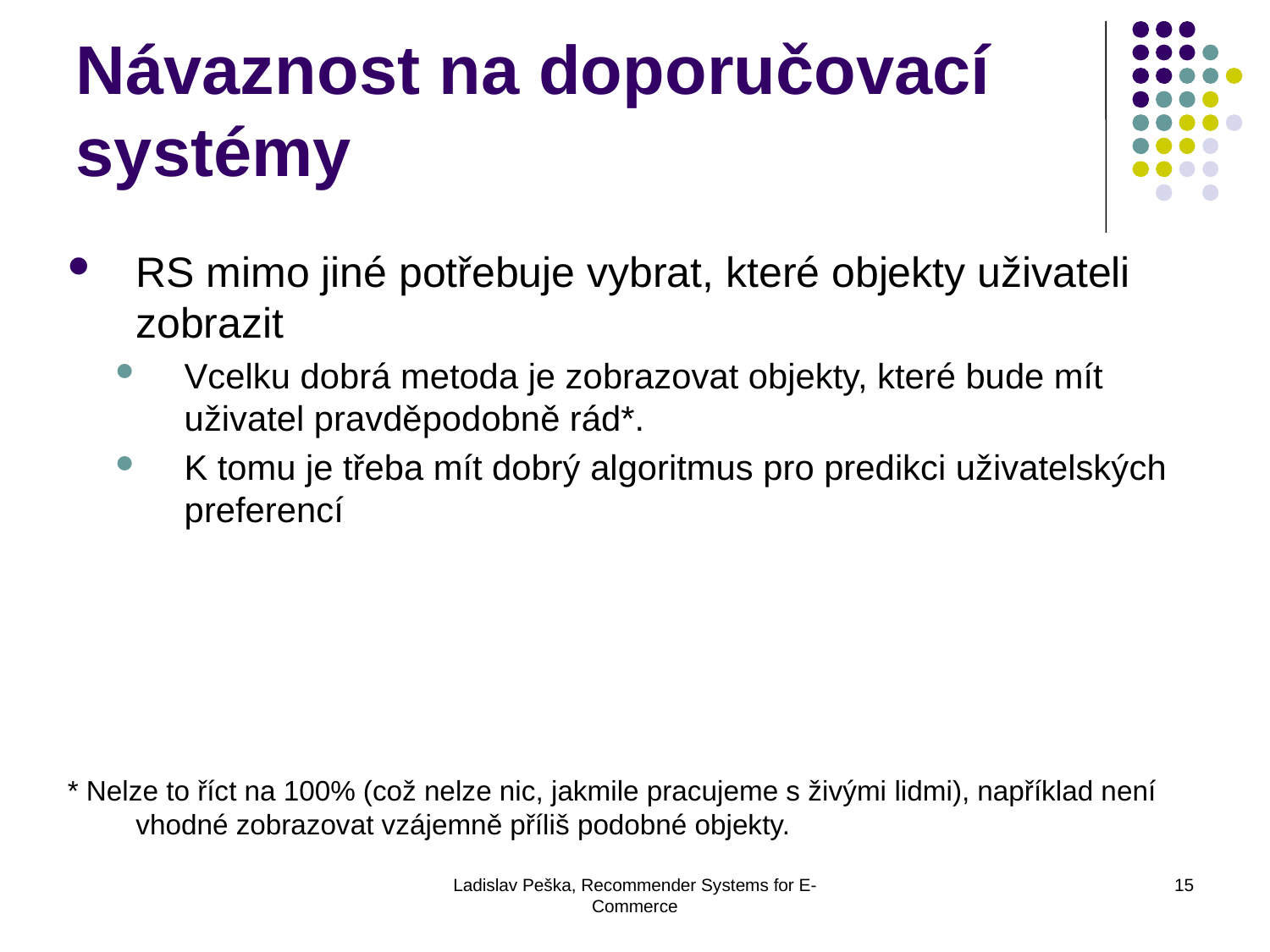

Návaznost na doporučovací systémy
RS mimo jiné potřebuje vybrat, které objekty uživateli zobrazit
Vcelku dobrá metoda je zobrazovat objekty, které bude mít uživatel pravděpodobně rád*.
K tomu je třeba mít dobrý algoritmus pro predikci uživatelských preferencí

* Nelze to říct na 100% (což nelze nic, jakmile pracujeme s živými lidmi), například není vhodné zobrazovat vzájemně příliš podobné objekty.
Ladislav Peška, Recommender Systems for E-Commerce
15